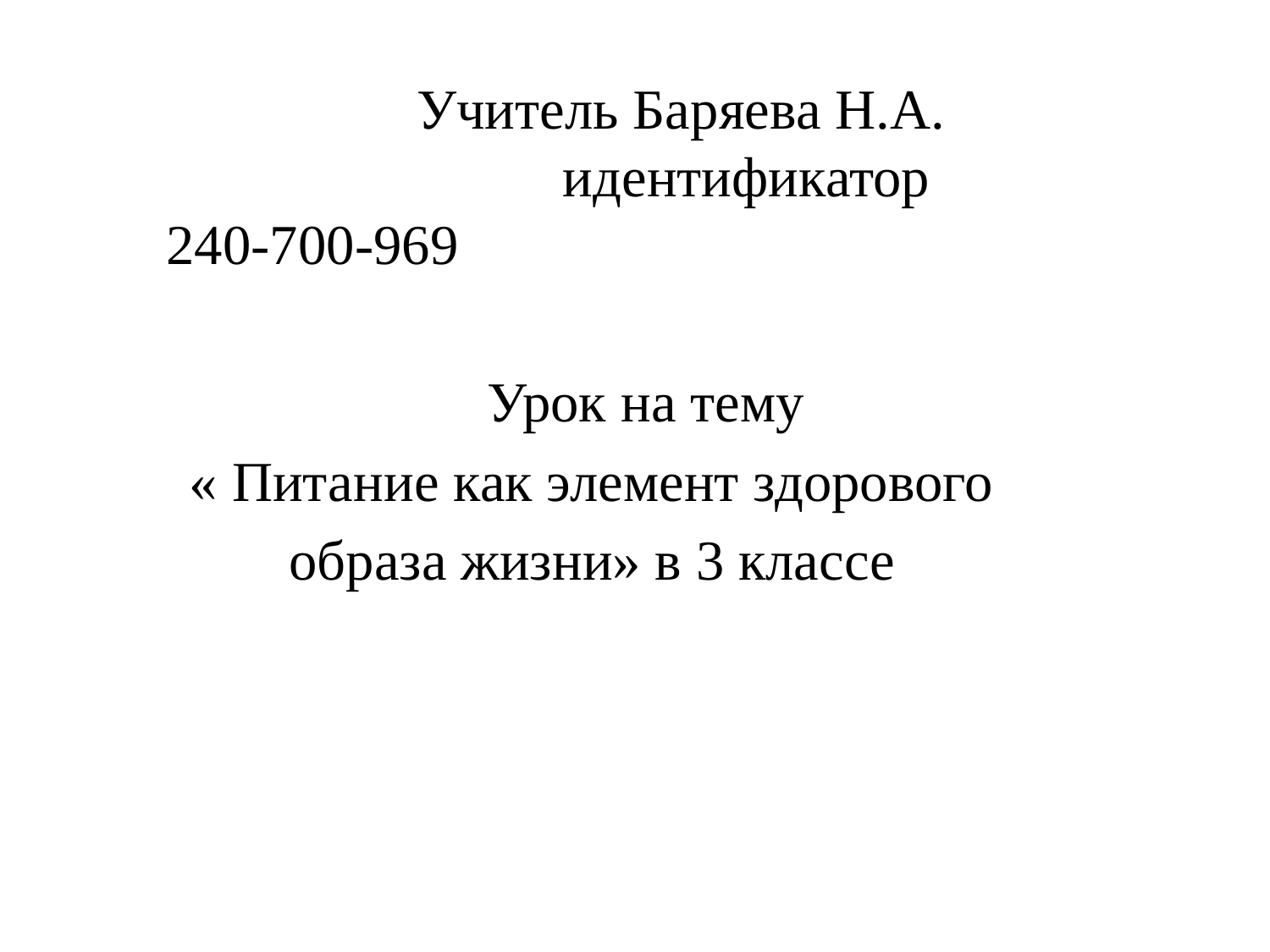

Учитель Баряева Н.А.                                                 идентификатор                      240-700-969

                             Урок на тему
        « Питание как элемент здорового
               образа жизни» в 3 классе